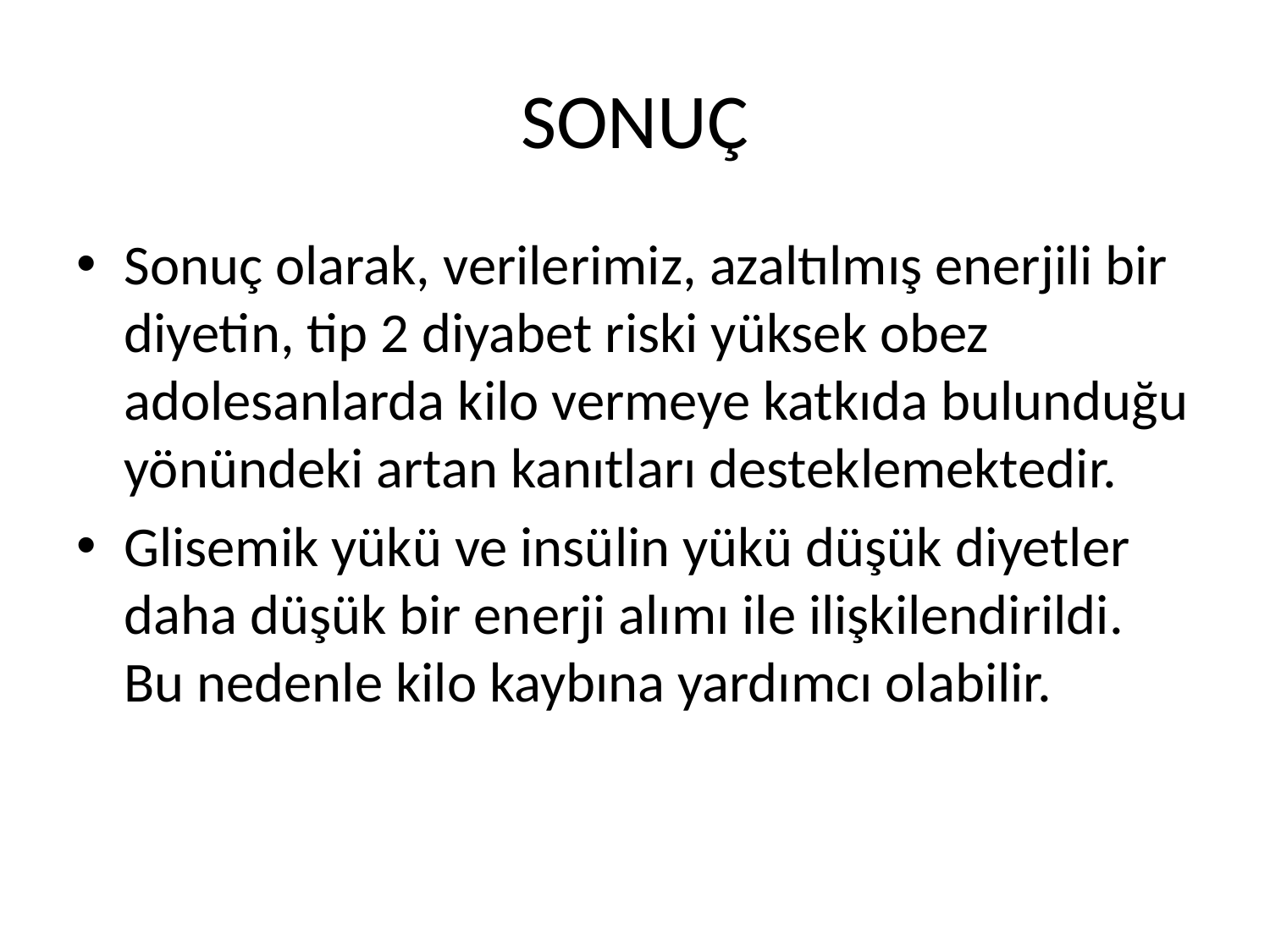

# SONUÇ
Sonuç olarak, verilerimiz, azaltılmış enerjili bir diyetin, tip 2 diyabet riski yüksek obez adolesanlarda kilo vermeye katkıda bulunduğu yönündeki artan kanıtları desteklemektedir.
Glisemik yükü ve insülin yükü düşük diyetler daha düşük bir enerji alımı ile ilişkilendirildi. Bu nedenle kilo kaybına yardımcı olabilir.